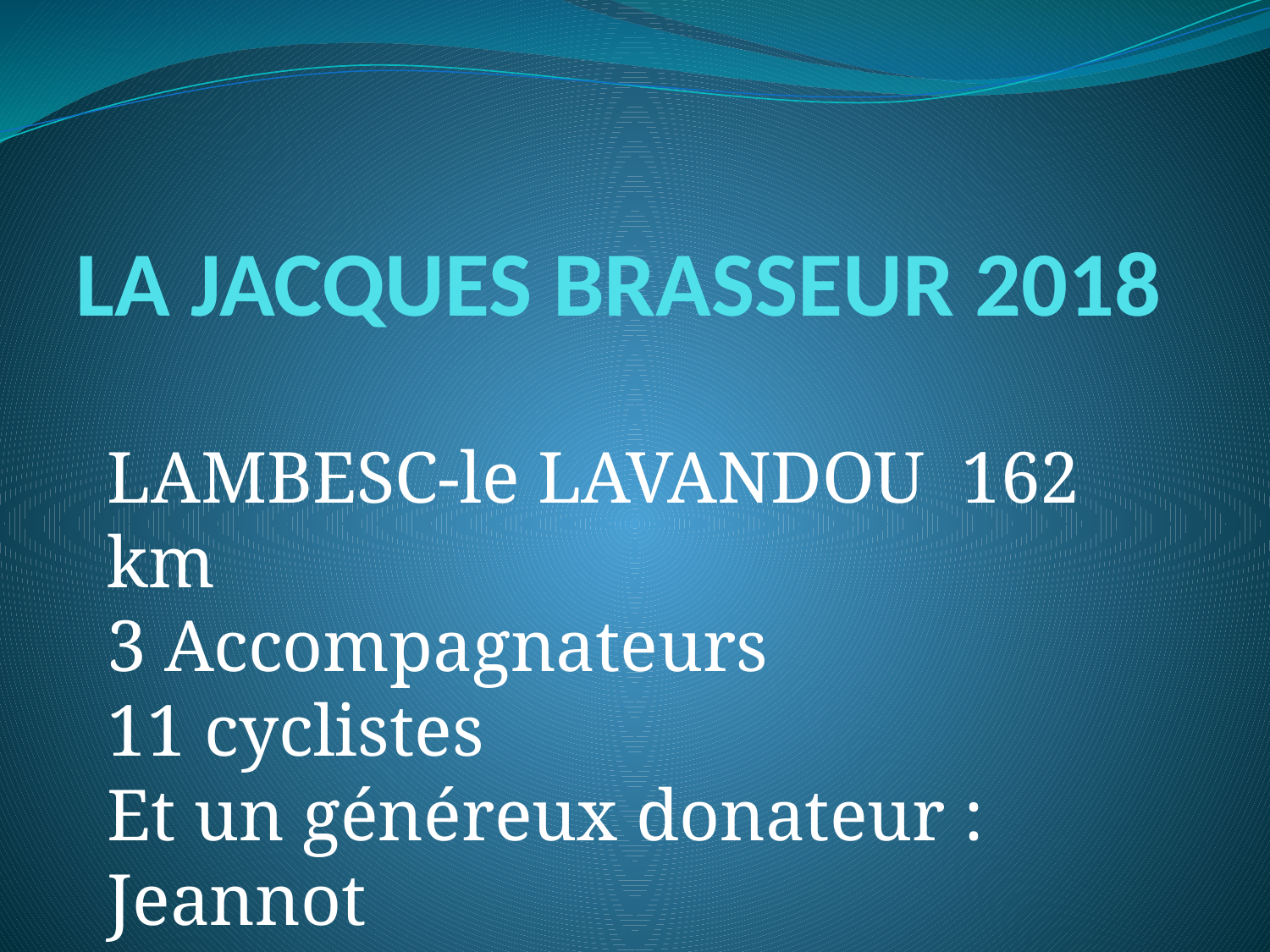

# LA JACQUES BRASSEUR 2018
LAMBESC-le LAVANDOU  162 km
3 Accompagnateurs
11 cyclistes
Et un généreux donateur : Jeannot